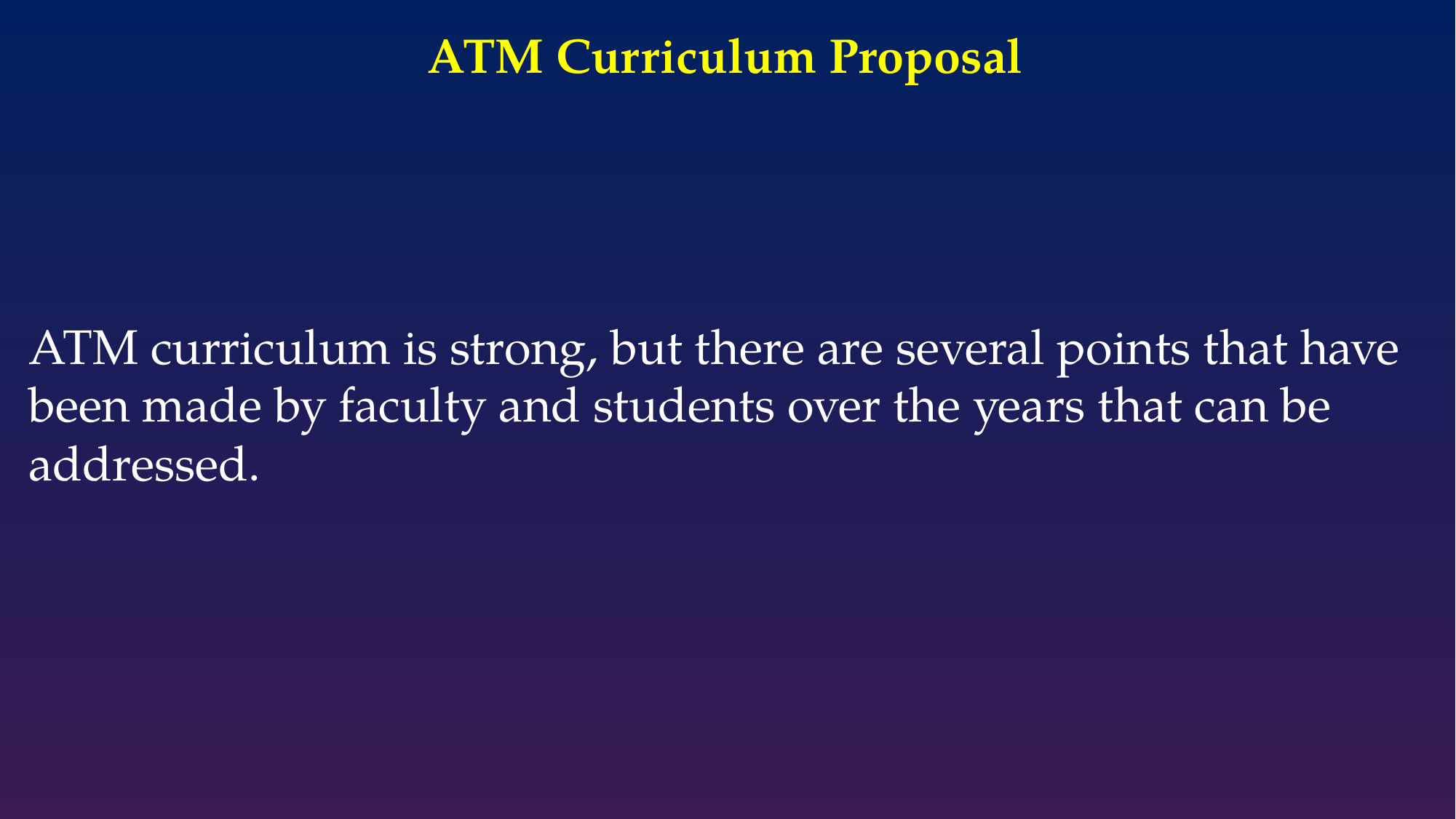

ATM Curriculum Proposal

ATM curriculum is strong, but there are several points that have been made by faculty and students over the years that can be addressed.